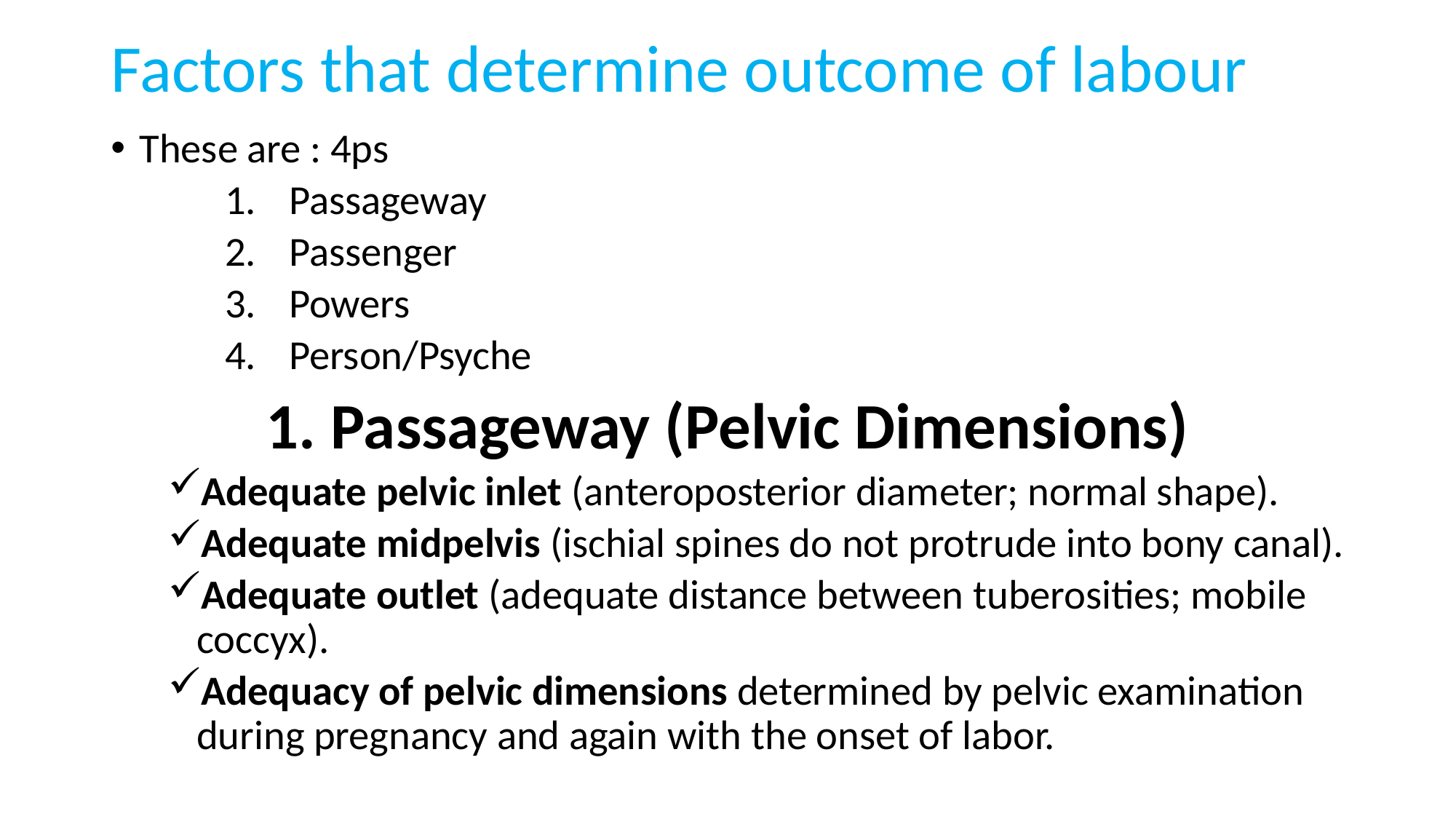

# Factors that determine outcome of labour
These are : 4ps
Passageway
Passenger
Powers
Person/Psyche
1. Passageway (Pelvic Dimensions)
Adequate pelvic inlet (anteroposterior diameter; normal shape).
Adequate midpelvis (ischial spines do not protrude into bony canal).
Adequate outlet (adequate distance between tuberosities; mobile coccyx).
Adequacy of pelvic dimensions determined by pelvic examination during pregnancy and again with the onset of labor.